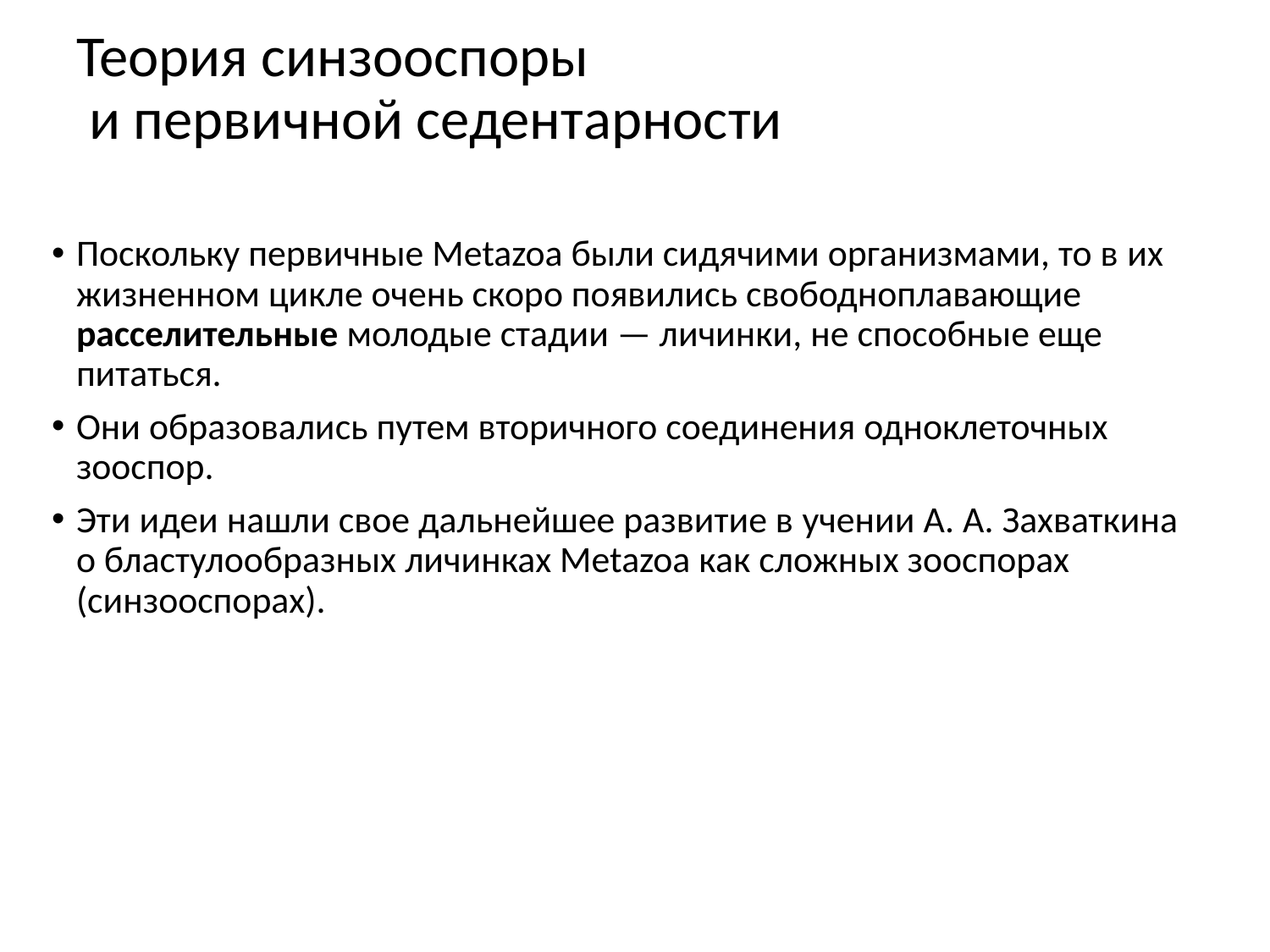

# Теория синзооспоры и первичной седентарности
Поскольку первичные Metazoa были сидячими организмами, то в их жизненном цикле очень скоро появились свободноплавающие расселительные молодые стадии — личинки, не способные еще питаться.
Они образовались путем вторичного соединения одноклеточных зооспор.
Эти идеи нашли свое дальнейшее развитие в учении А. А. Захваткина о бластулообразных личинках Metazoa как сложных зооспорах (синзооспорах).